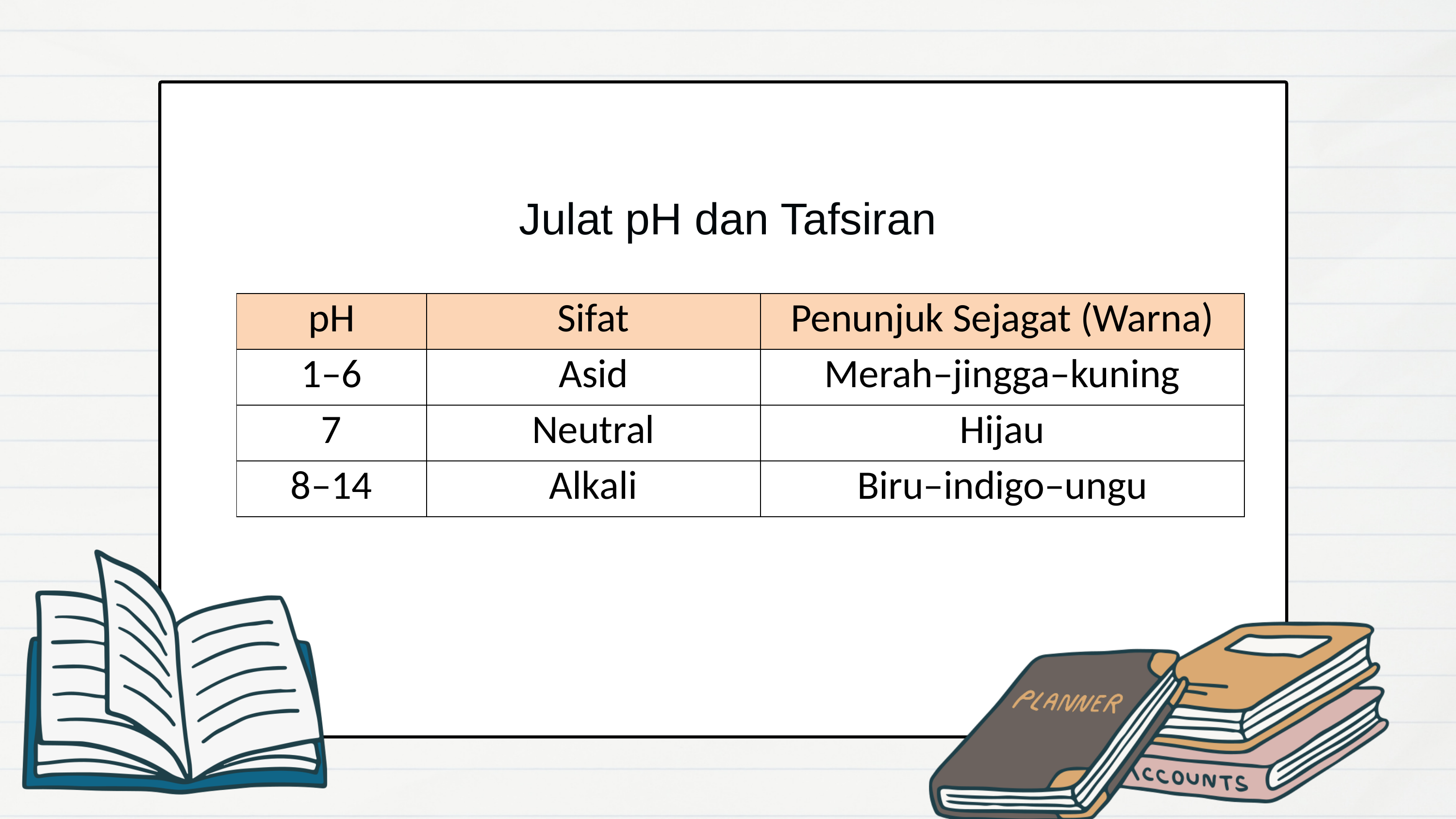

Julat pH dan Tafsiran
| pH | Sifat | Penunjuk Sejagat (Warna) |
| --- | --- | --- |
| 1–6 | Asid | Merah–jingga–kuning |
| 7 | Neutral | Hijau |
| 8–14 | Alkali | Biru–indigo–ungu |